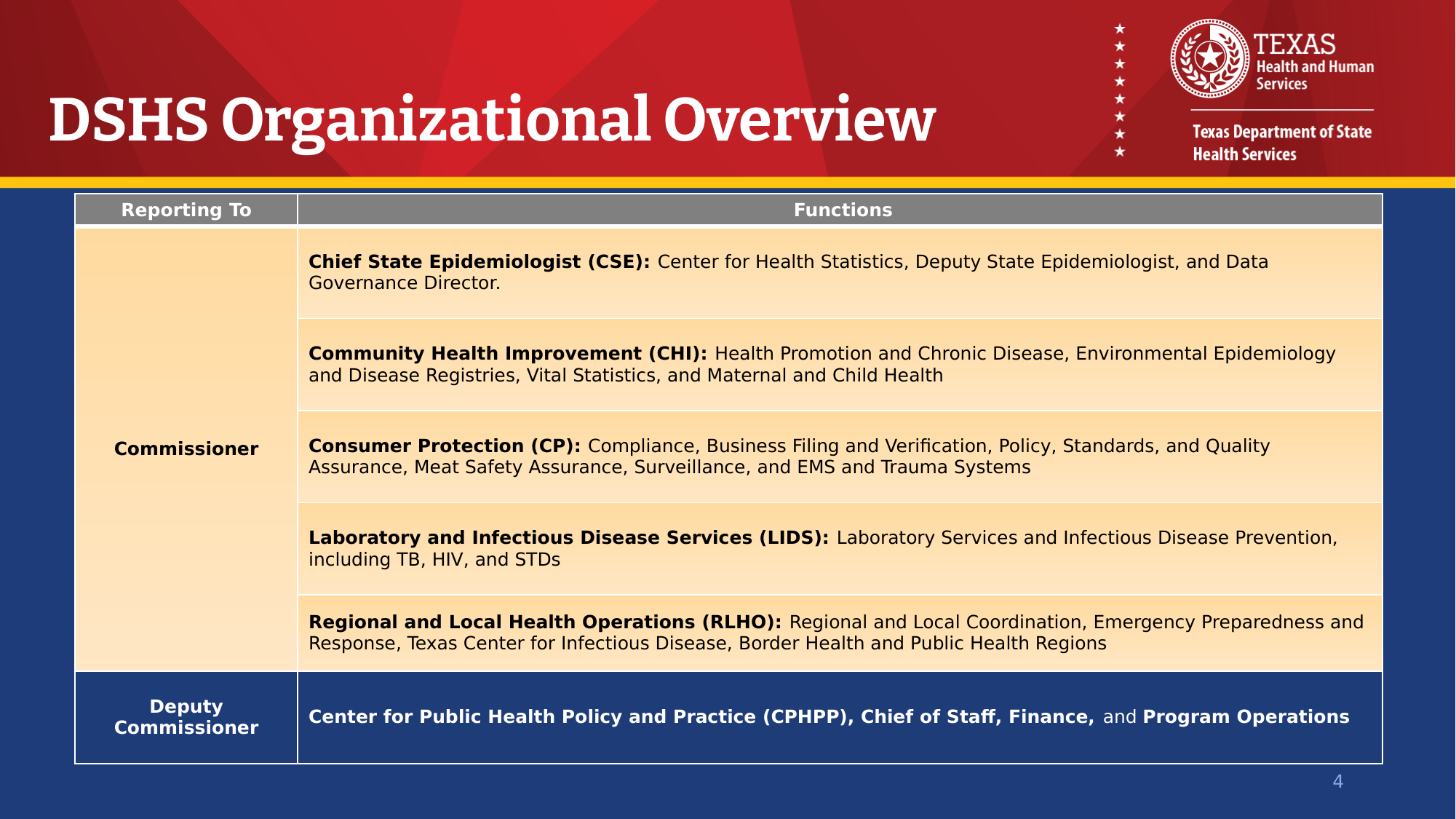

# DSHS Organizational Overview
| Reporting To | Functions |
| --- | --- |
| Commissioner | Chief State Epidemiologist (CSE): Center for Health Statistics, Deputy State Epidemiologist, and Data Governance Director. |
| Commissioner | Community Health Improvement (CHI): Health Promotion and Chronic Disease, Environmental Epidemiology and Disease Registries, Vital Statistics, and Maternal and Child Health |
|  | Consumer Protection (CP): Compliance, Business Filing and Verification, Policy, Standards, and Quality Assurance, Meat Safety Assurance, Surveillance, and EMS and Trauma Systems |
|  | Laboratory and Infectious Disease Services (LIDS): Laboratory Services and Infectious Disease Prevention, including TB, HIV, and STDs |
|  | Regional and Local Health Operations (RLHO): Regional and Local Coordination, Emergency Preparedness and Response, Texas Center for Infectious Disease, Border Health and Public Health Regions |
| Deputy Commissioner | Center for Public Health Policy and Practice (CPHPP), Chief of Staff, Finance, and Program Operations |
4